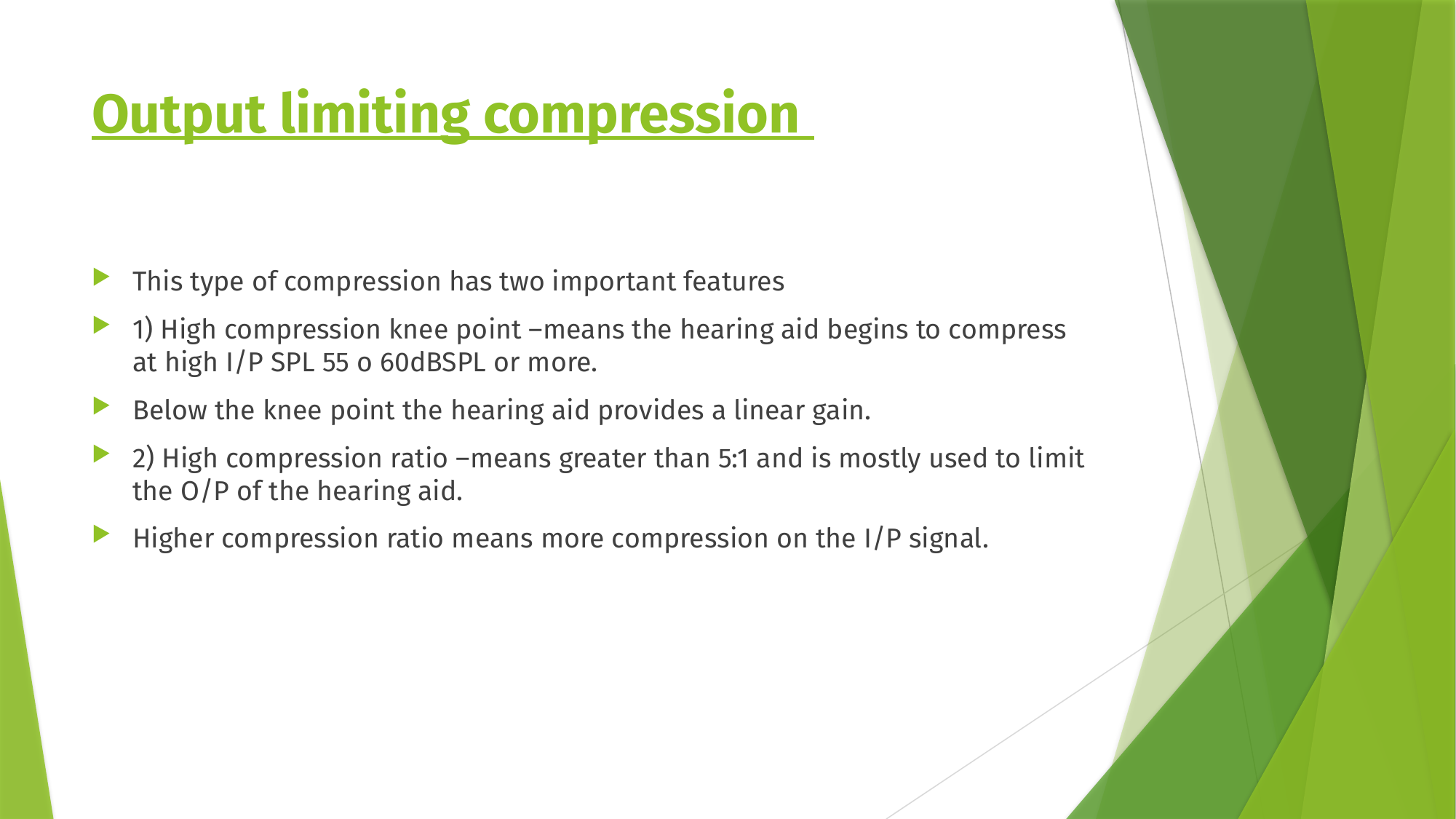

# Output limiting compression
This type of compression has two important features
1) High compression knee point –means the hearing aid begins to compress at high I/P SPL 55 o 60dBSPL or more.
Below the knee point the hearing aid provides a linear gain.
2) High compression ratio –means greater than 5:1 and is mostly used to limit the O/P of the hearing aid.
Higher compression ratio means more compression on the I/P signal.